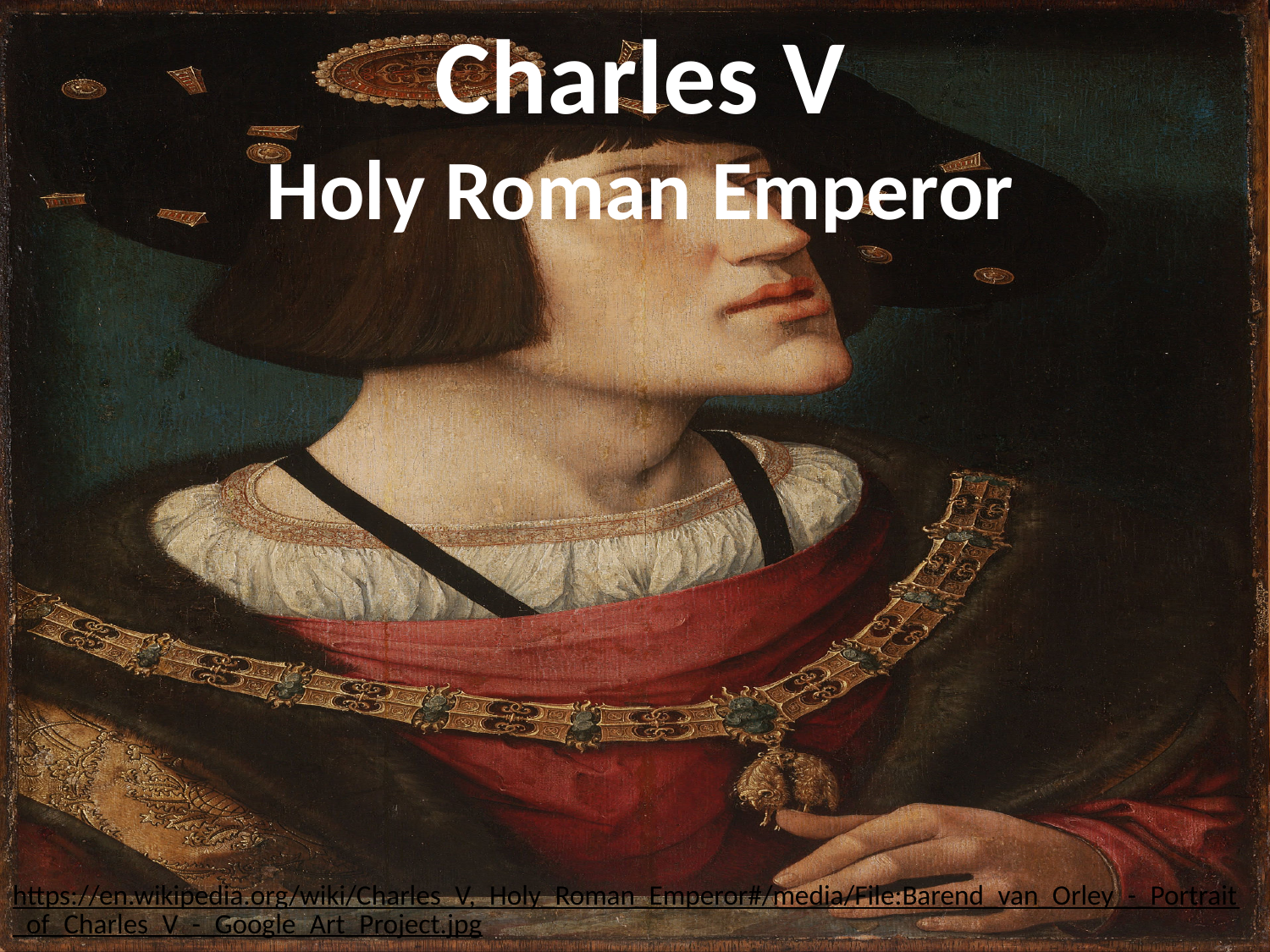

# Charles V Holy Roman Emperor
https://en.wikipedia.org/wiki/Charles_V,_Holy_Roman_Emperor#/media/File:Barend_van_Orley_-_Portrait_of_Charles_V_-_Google_Art_Project.jpg